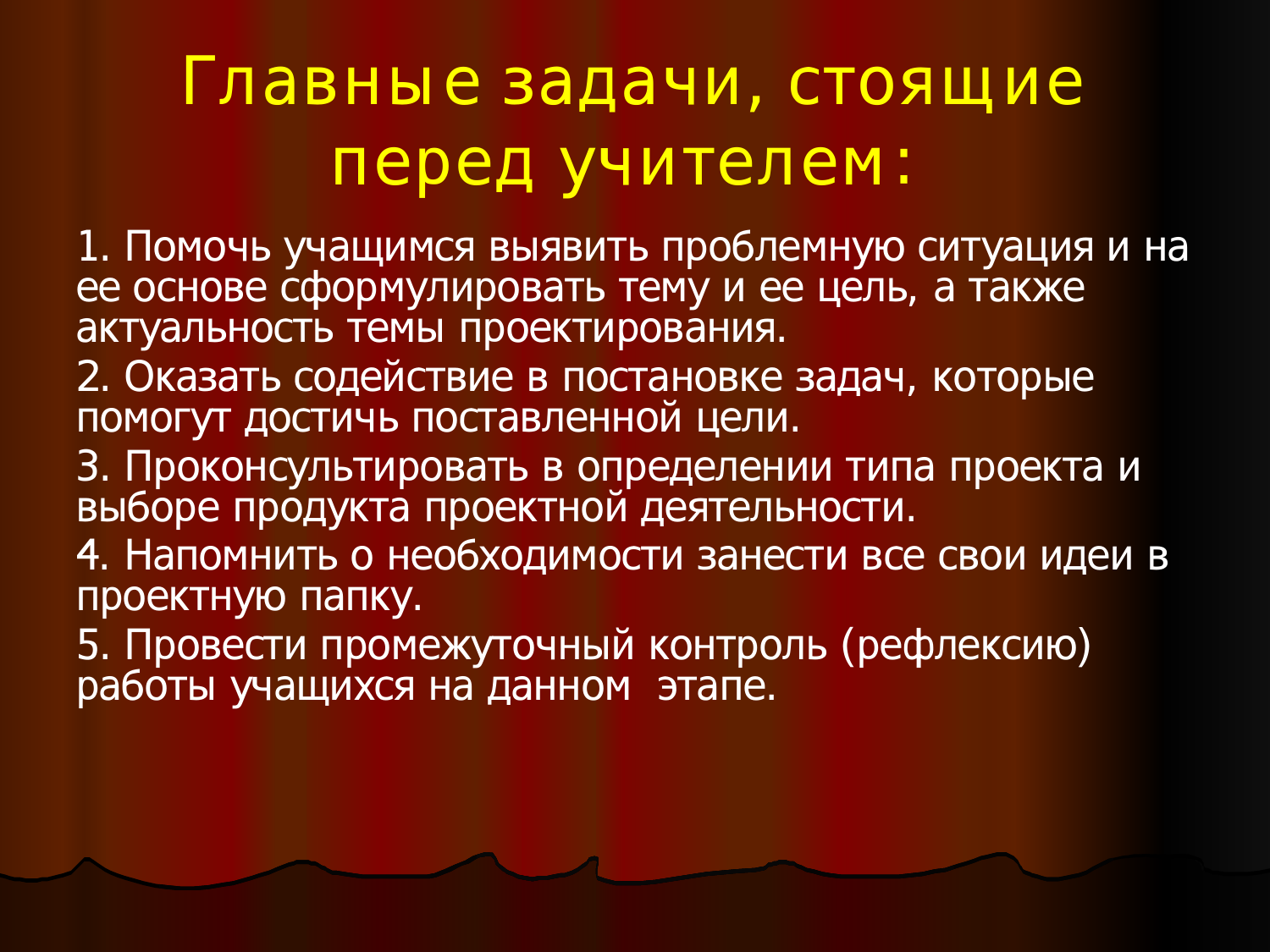

# Главные задачи, стоящие перед учителем:
1. Помочь учащимся выявить проблемную ситуация и на ее основе сформулировать тему и ее цель, а также актуальность темы проектирования.
2. Оказать содействие в постановке задач, которые помогут достичь поставленной цели.
3. Проконсультировать в определении типа проекта и выборе продукта проектной деятельности.
4. Напомнить о необходимости занести все свои идеи в проектную папку.
5. Провести промежуточный контроль (рефлексию) работы учащихся на данном  этапе.